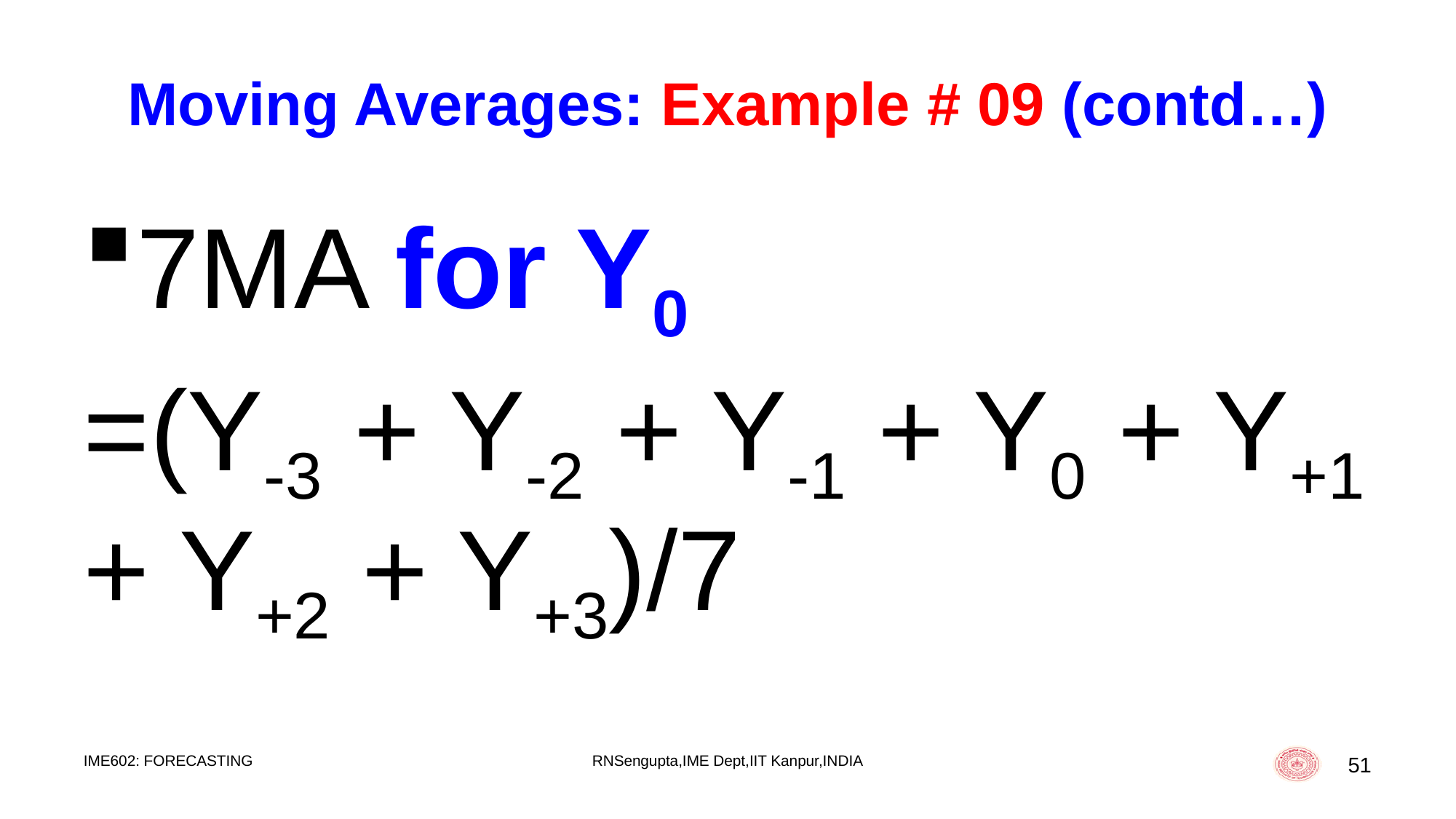

# Moving Averages: Example # 09 (contd…)
7MA for Y0
=(Y-3 + Y-2 + Y-1 + Y0 + Y+1 + Y+2 + Y+3)/7
IME602: FORECASTING
RNSengupta,IME Dept,IIT Kanpur,INDIA
51